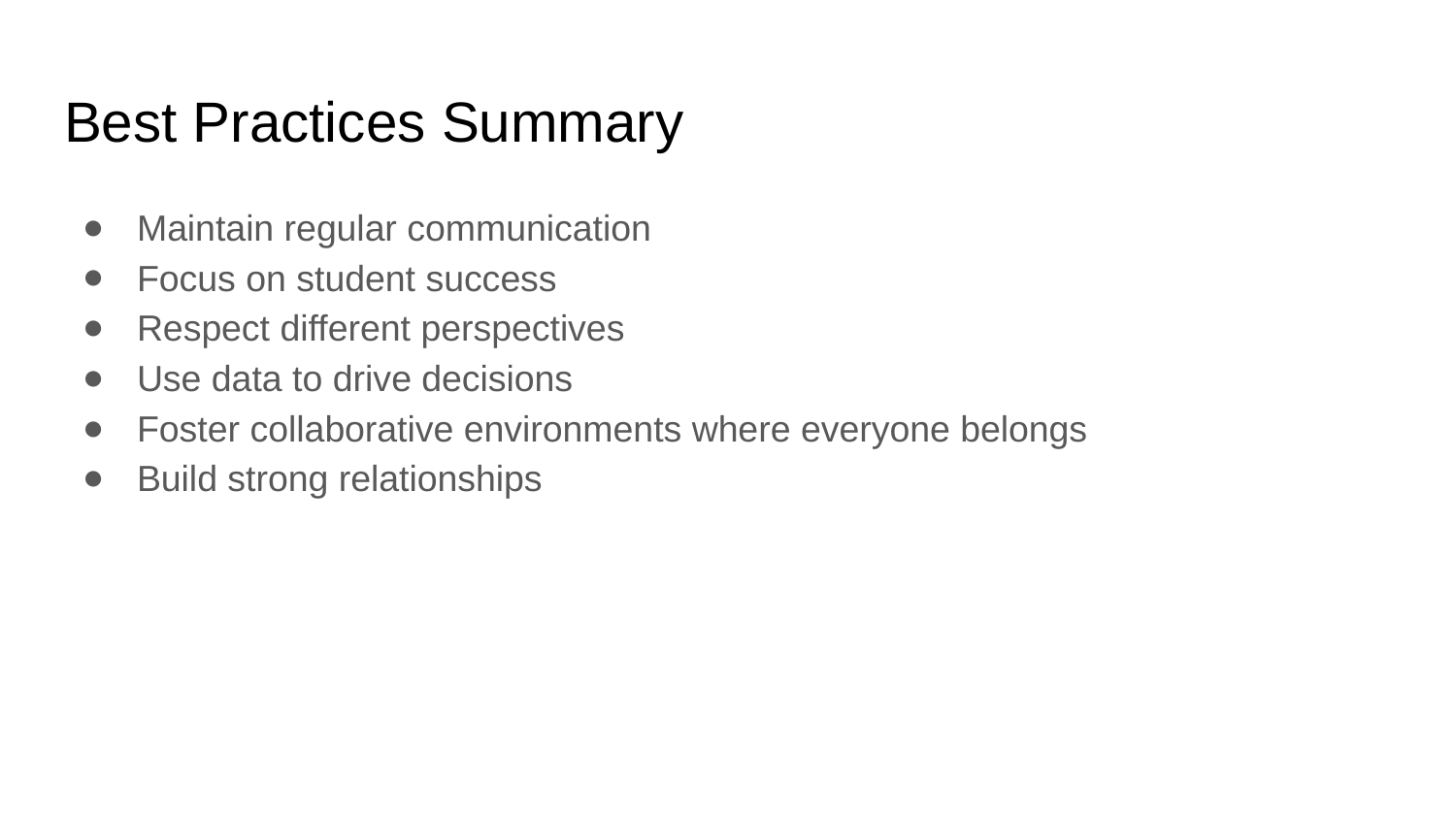

# Best Practices Summary
Maintain regular communication
Focus on student success
Respect different perspectives
Use data to drive decisions
Foster collaborative environments where everyone belongs
Build strong relationships